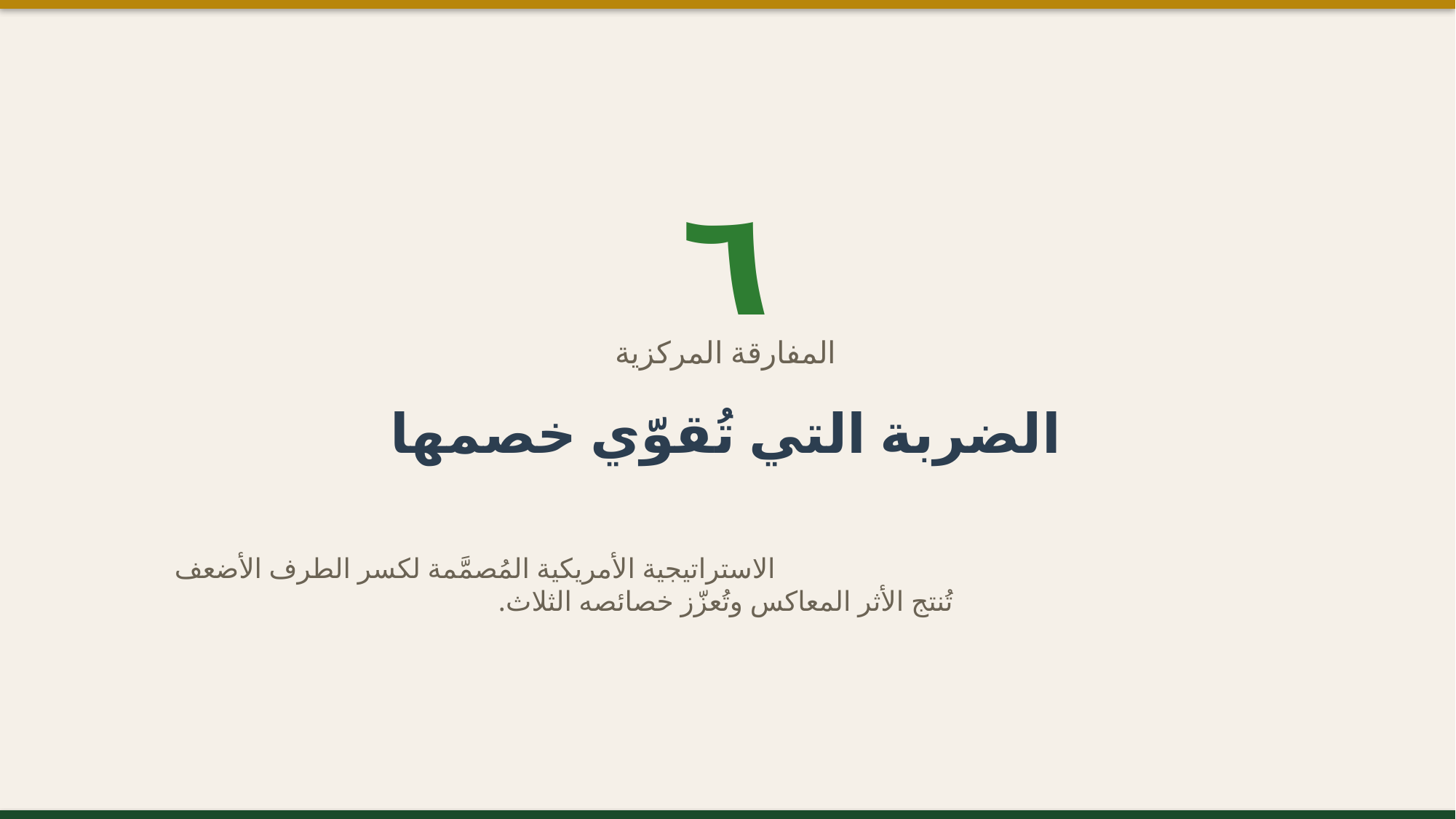

٦
المفارقة المركزية
الضربة التي تُقوّي خصمها
الاستراتيجية الأمريكية المُصمَّمة لكسر الطرف الأضعف
تُنتج الأثر المعاكس وتُعزّز خصائصه الثلاث.